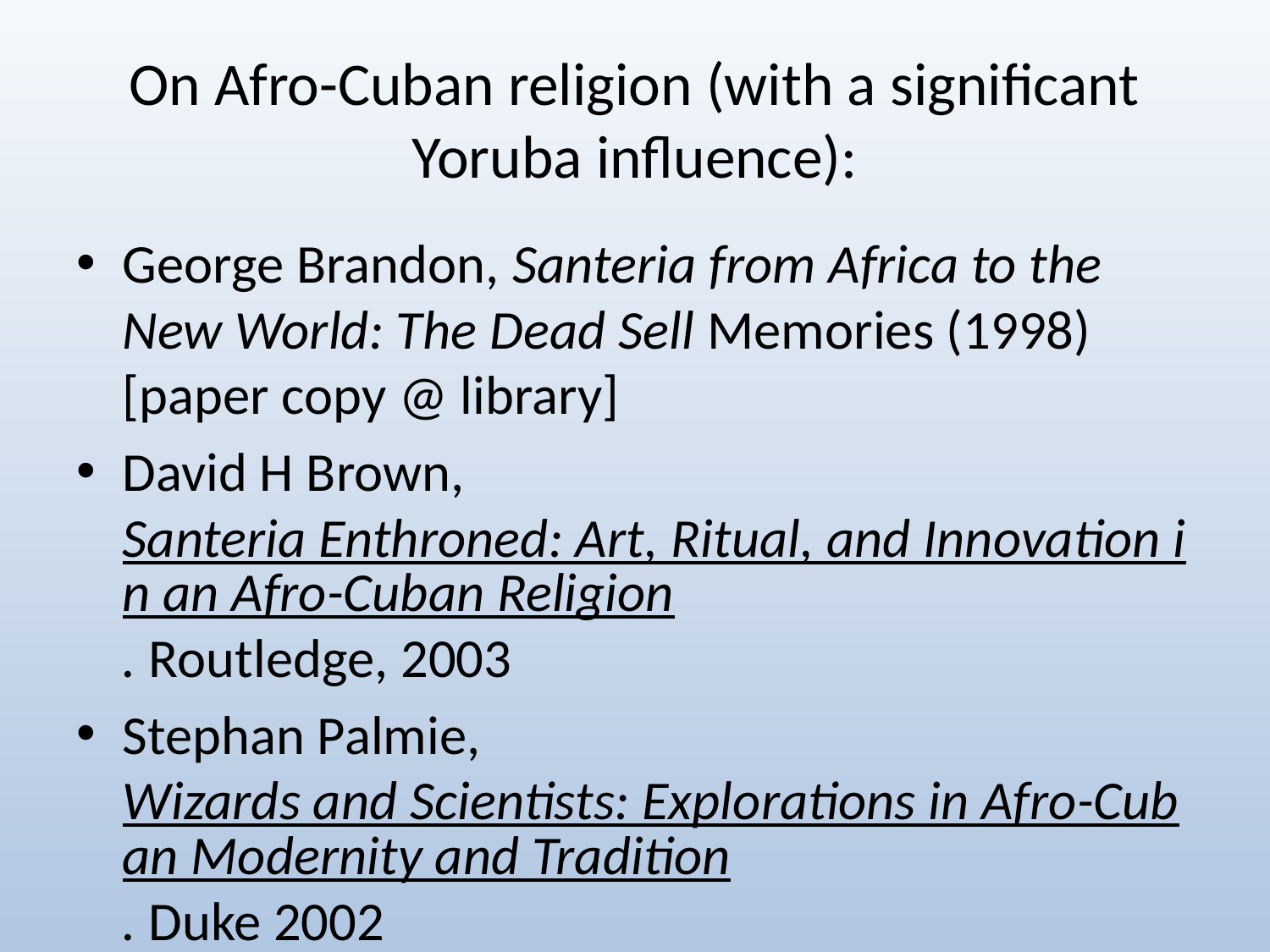

# On Afro-Cuban religion (with a significant Yoruba influence):
George Brandon, Santeria from Africa to the New World: The Dead Sell Memories (1998) [paper copy @ library]
David H Brown, Santeria Enthroned: Art, Ritual, and Innovation in an Afro-Cuban Religion. Routledge, 2003
Stephan Palmie, Wizards and Scientists: Explorations in Afro-Cuban Modernity and Tradition. Duke 2002